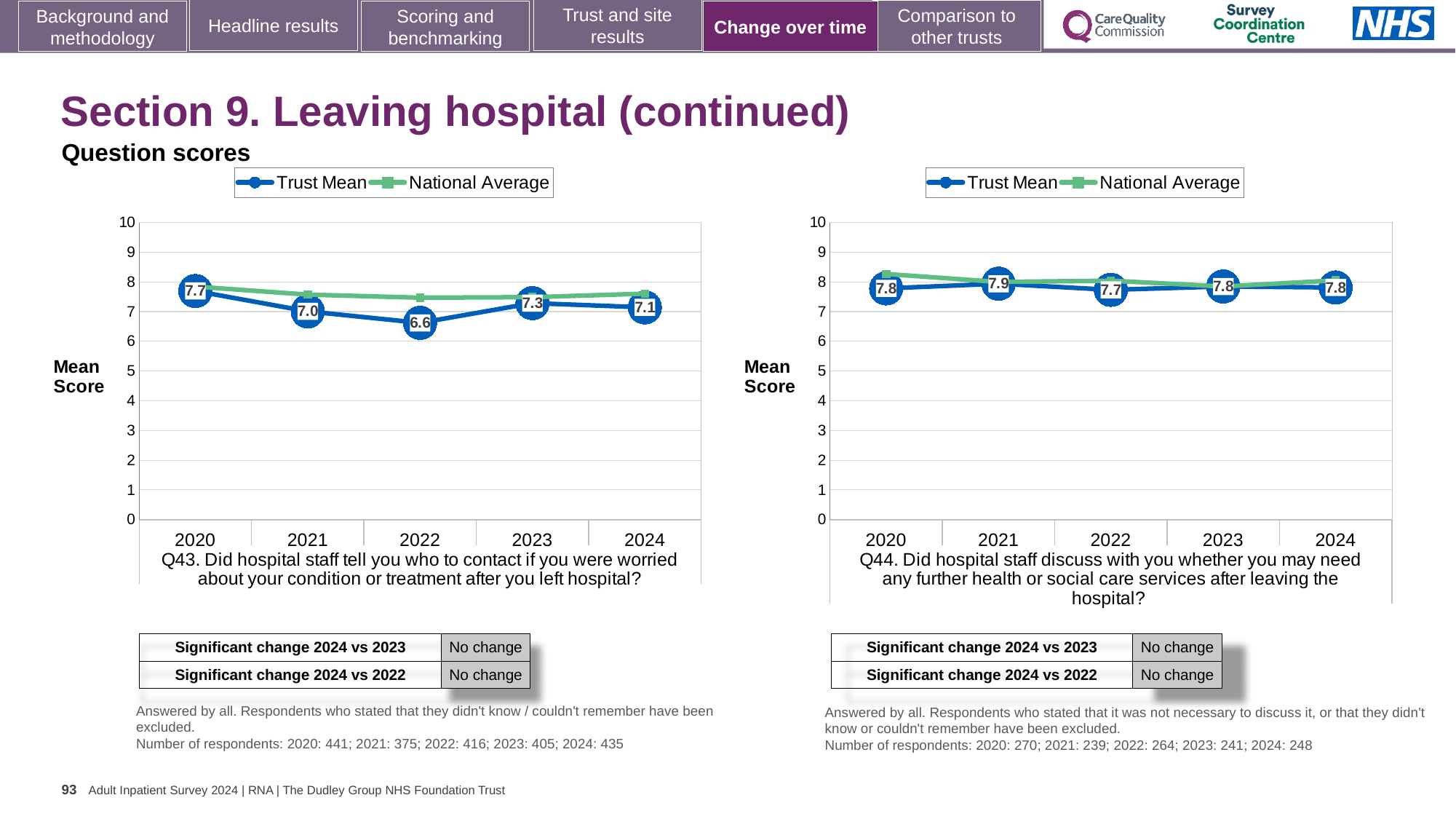

# Section 9. Leaving hospital (continued)
Question scores

### Chart

| Category | Trust Mean | National Average |
|---|---|---|
| 2020 | 7.69409399454527 | 7.842857855755162 |
| 2021 | 7.009030341083715 | 7.571455179806431 |
| 2022 | 6.621272642661322 | 7.468903342799158 |
| 2023 | 7.285536287327234 | 7.486812202116242 |
| 2024 | 7.143182367995742 | 7.603315693906589 |

### Chart

| Category | Trust Mean | National Average |
|---|---|---|
| 2020 | 7.781728931557396 | 8.265810726494152 |
| 2021 | 7.939755574299462 | 7.99907368534647 |
| 2022 | 7.732497266147313 | 8.040056053595018 |
| 2023 | 7.846781790703412 | 7.845326529544409 |
| 2024 | 7.81171710546367 | 8.050597128360762 |
| Significant change 2024 vs 2023 | No change |
| --- | --- |
| Significant change 2024 vs 2022 | No change |
| Significant change 2024 vs 2023 | No change |
| --- | --- |
| Significant change 2024 vs 2022 | No change |
Answered by all. Respondents who stated that they didn't know / couldn't remember have been excluded.
Number of respondents: 2020: 441; 2021: 375; 2022: 416; 2023: 405; 2024: 435

Answered by all. Respondents who stated that it was not necessary to discuss it, or that they didn't know or couldn't remember have been excluded.
Number of respondents: 2020: 270; 2021: 239; 2022: 264; 2023: 241; 2024: 248
93